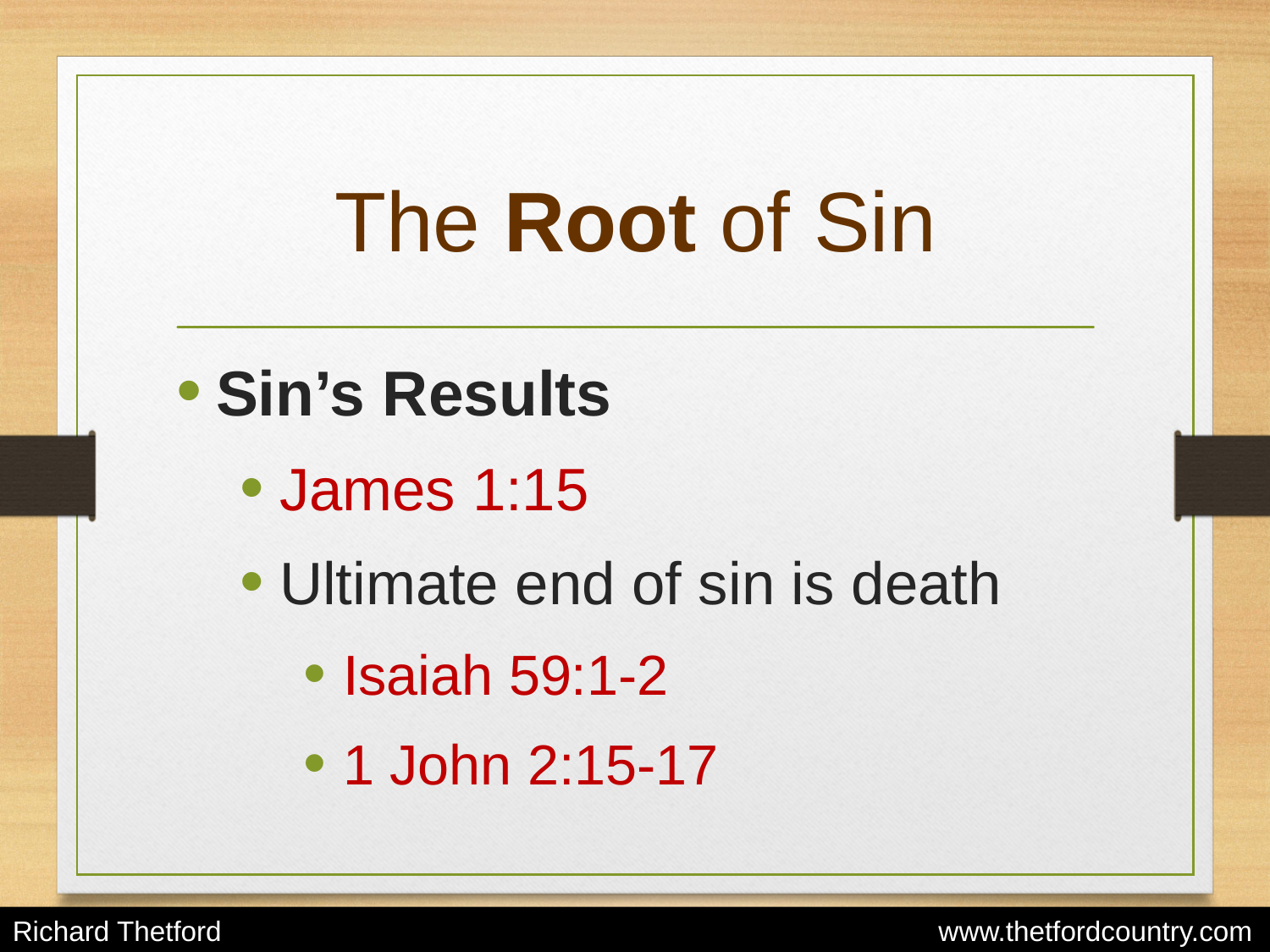

# The Root of Sin
Sin’s Results
James 1:15
Ultimate end of sin is death
Isaiah 59:1-2
1 John 2:15-17
Richard Thetford					                     www.thetfordcountry.com